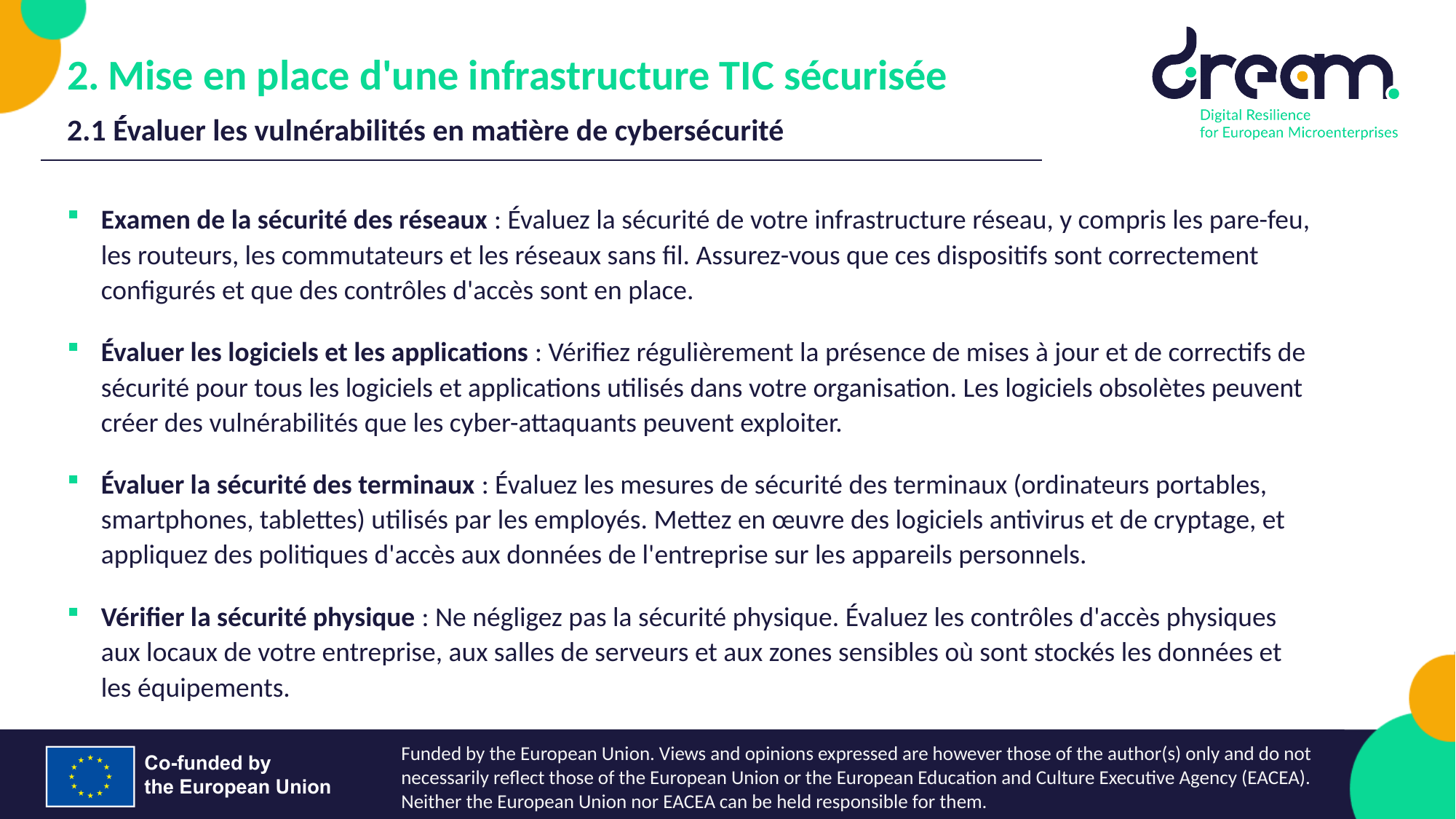

Mise en place d'une infrastructure TIC sécurisée
2.1 Évaluer les vulnérabilités en matière de cybersécurité
Examen de la sécurité des réseaux : Évaluez la sécurité de votre infrastructure réseau, y compris les pare-feu, les routeurs, les commutateurs et les réseaux sans fil. Assurez-vous que ces dispositifs sont correctement configurés et que des contrôles d'accès sont en place.
Évaluer les logiciels et les applications : Vérifiez régulièrement la présence de mises à jour et de correctifs de sécurité pour tous les logiciels et applications utilisés dans votre organisation. Les logiciels obsolètes peuvent créer des vulnérabilités que les cyber-attaquants peuvent exploiter.
Évaluer la sécurité des terminaux : Évaluez les mesures de sécurité des terminaux (ordinateurs portables, smartphones, tablettes) utilisés par les employés. Mettez en œuvre des logiciels antivirus et de cryptage, et appliquez des politiques d'accès aux données de l'entreprise sur les appareils personnels.
Vérifier la sécurité physique : Ne négligez pas la sécurité physique. Évaluez les contrôles d'accès physiques aux locaux de votre entreprise, aux salles de serveurs et aux zones sensibles où sont stockés les données et les équipements.